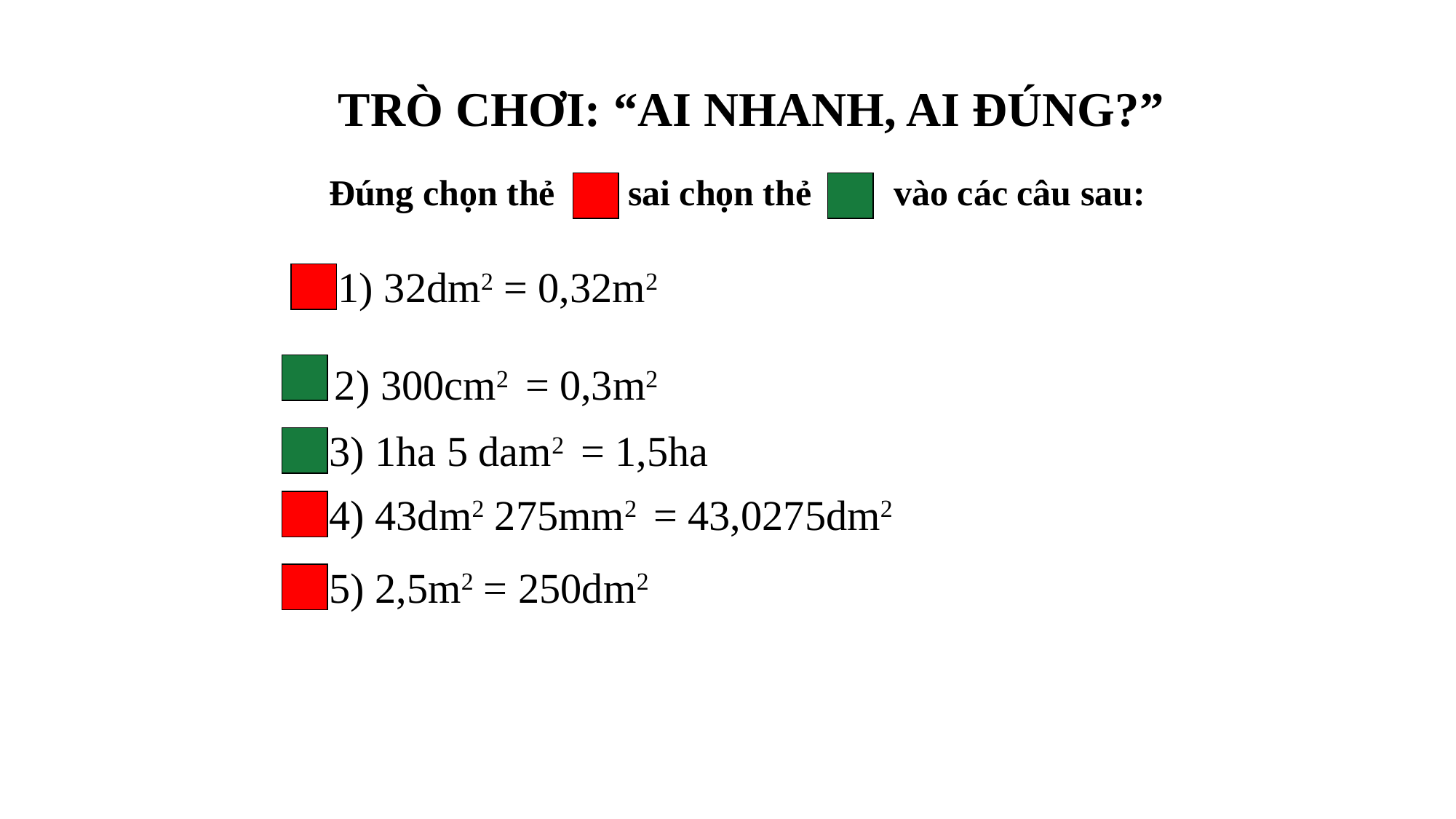

TRÒ CHƠI: “AI NHANH, AI ĐÚNG?”
Đúng chọn thẻ        sai chọn thẻ         vào các câu sau:

1) 32dm2 = 0,32m2

2) 300cm2  = 0,3m2

3) 1ha 5 dam2  = 1,5ha

4) 43dm2 275mm2  = 43,0275dm2

5) 2,5m2 = 250dm2